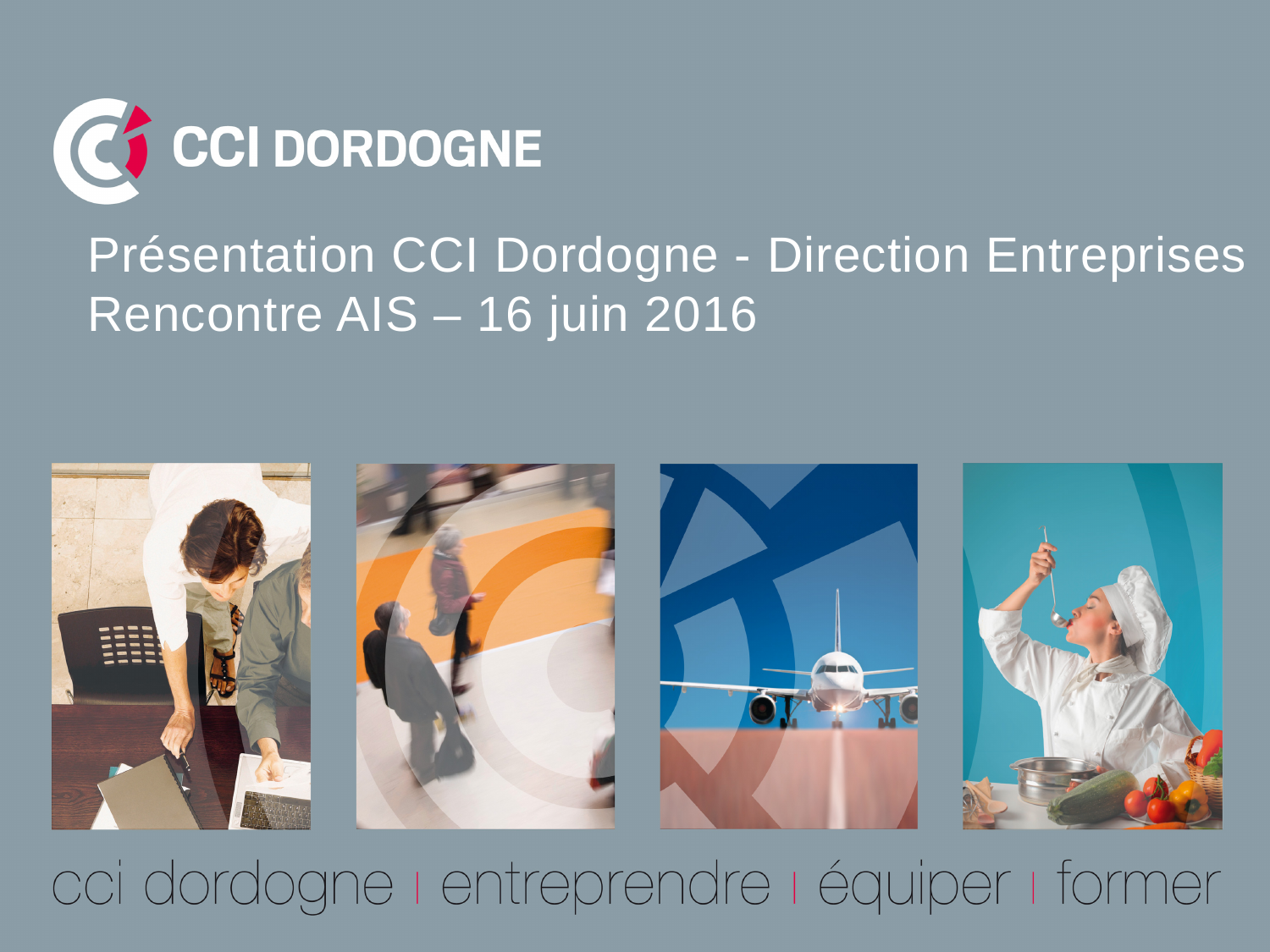

Présentation CCI Dordogne - Direction Entreprises
Rencontre AIS – 16 juin 2016